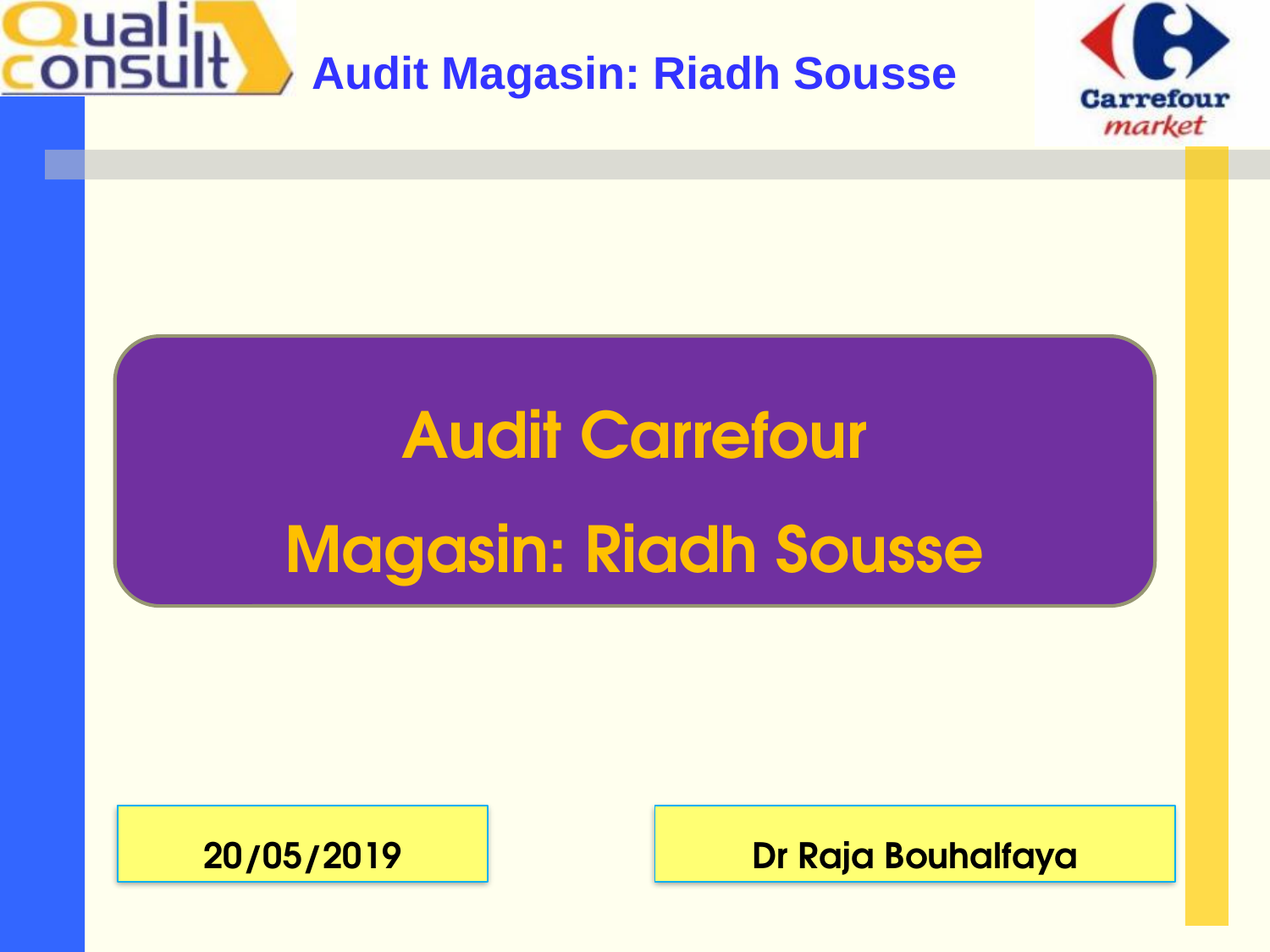

Audit Carrefour
Magasin: Riadh Sousse
20/05/2019
Dr Raja Bouhalfaya